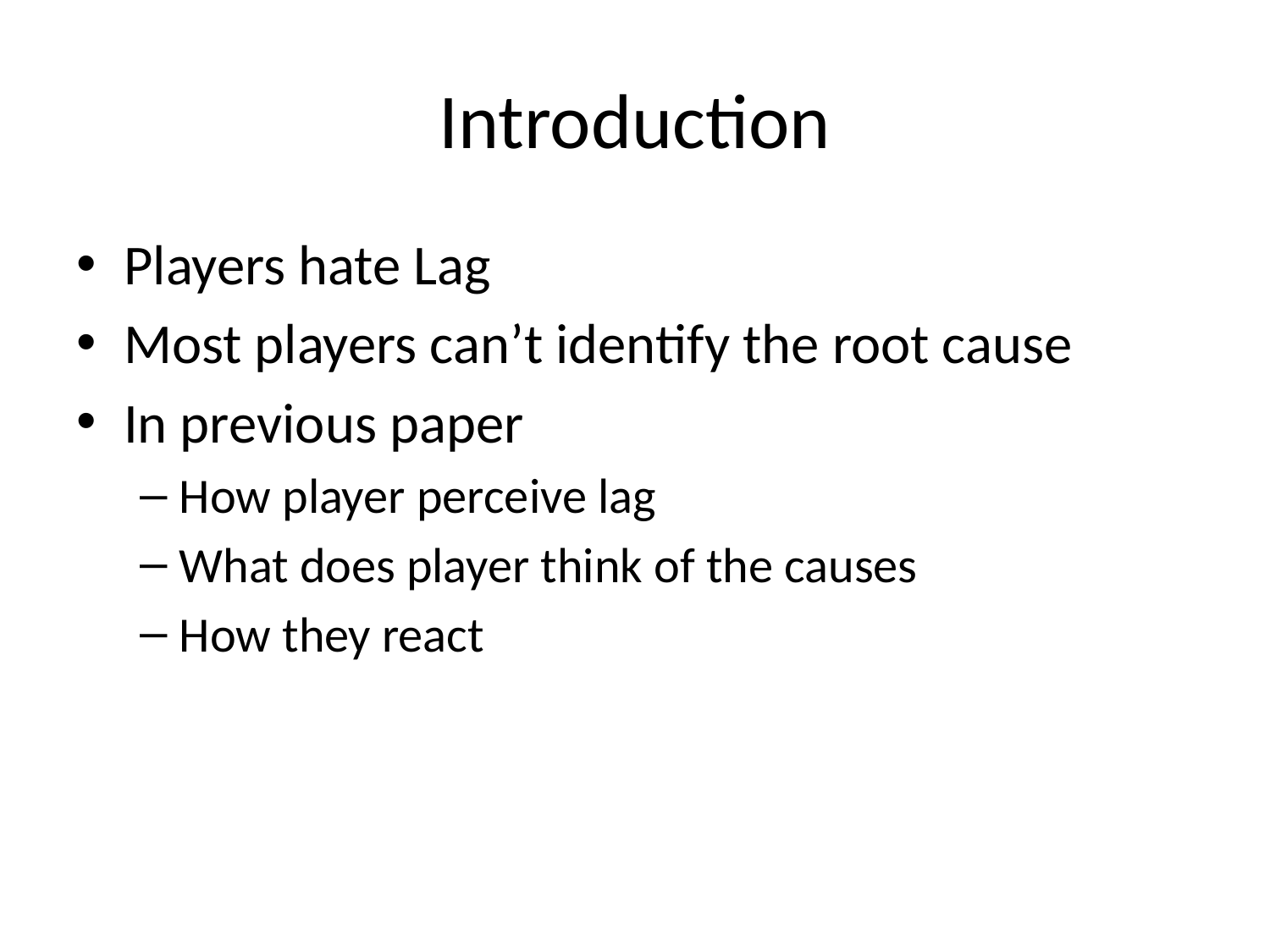

# Introduction
Players hate Lag
Most players can’t identify the root cause
In previous paper
How player perceive lag
What does player think of the causes
How they react